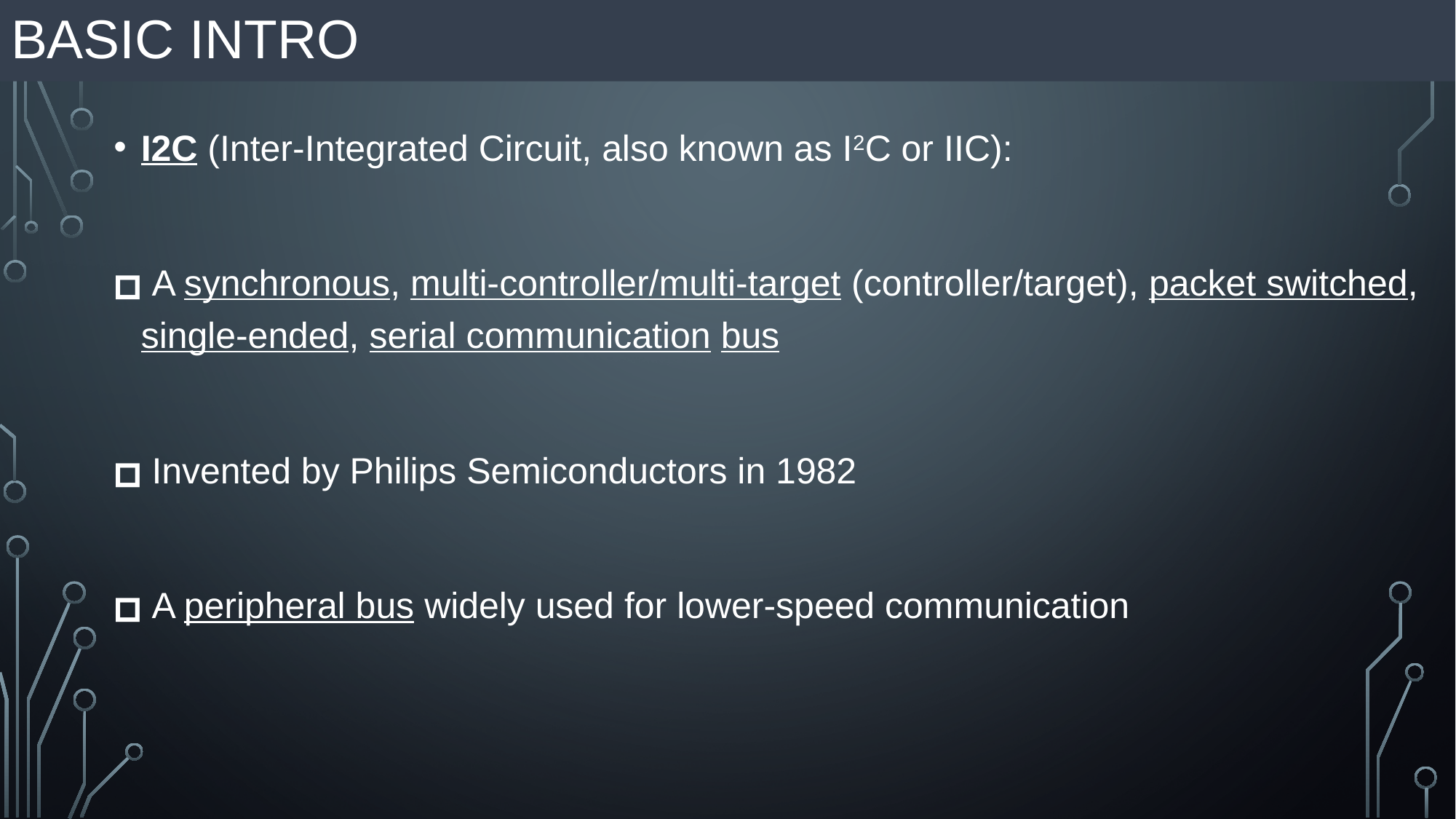

# BASIC INTRO
I2C (Inter-Integrated Circuit, also known as I2C or IIC):

 A synchronous, multi-controller/multi-target (controller/target), packet switched, single-ended, serial communication bus

 Invented by Philips Semiconductors in 1982

 A peripheral bus widely used for lower-speed communication